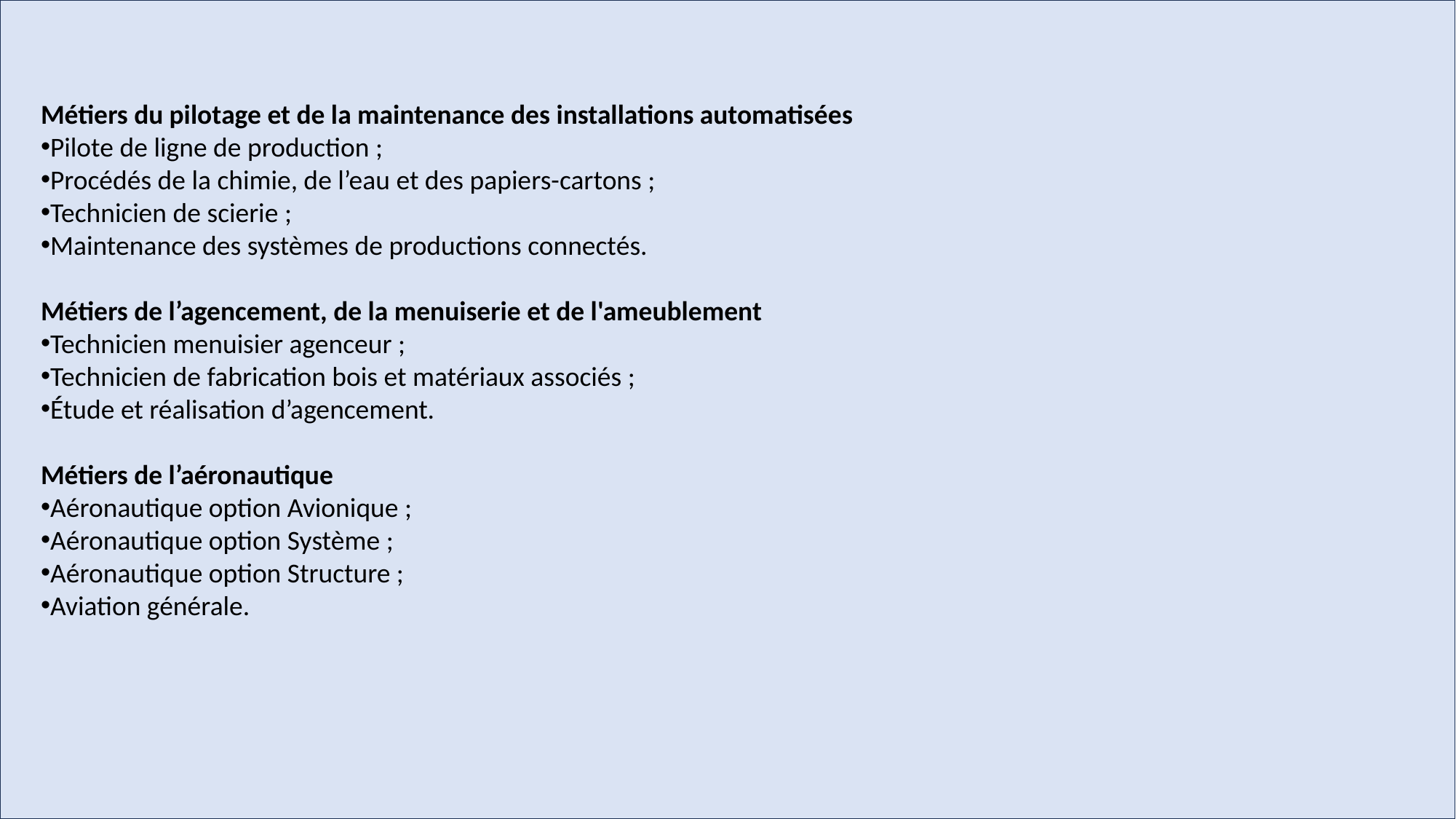

Métiers du pilotage et de la maintenance des installations automatisées
Pilote de ligne de production ;
Procédés de la chimie, de l’eau et des papiers-cartons ;
Technicien de scierie ;
Maintenance des systèmes de productions connectés.

Métiers de l’agencement, de la menuiserie et de l'ameublement
Technicien menuisier agenceur ;
Technicien de fabrication bois et matériaux associés ;
Étude et réalisation d’agencement.

Métiers de l’aéronautique
Aéronautique option Avionique ;
Aéronautique option Système ;
Aéronautique option Structure ;
Aviation générale.